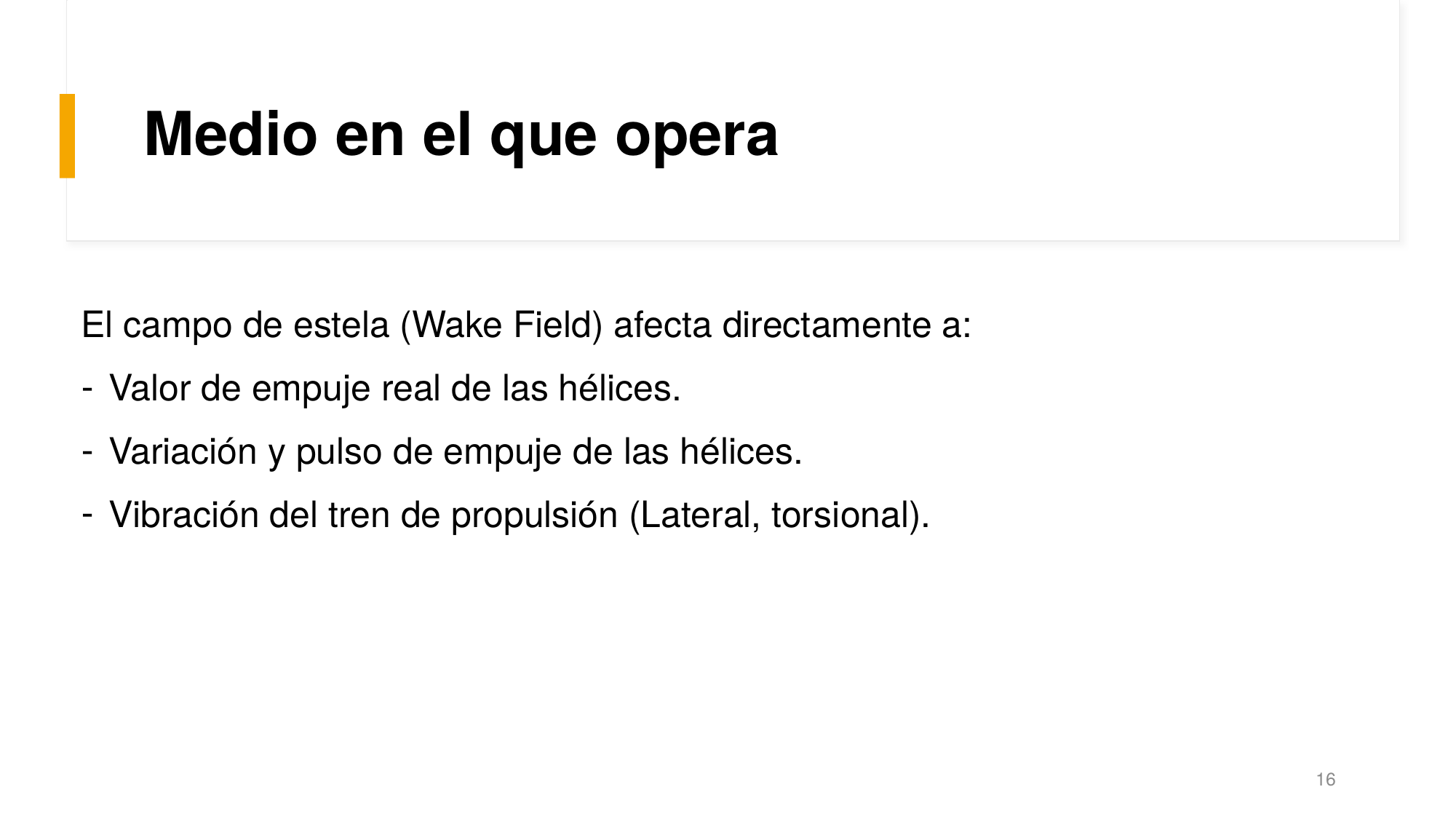

# Medio en el que opera
El campo de estela (Wake Field) afecta directamente a:
Valor de empuje real de las hélices.
Variación y pulso de empuje de las hélices.
Vibración del tren de propulsión (Lateral, torsional).
16